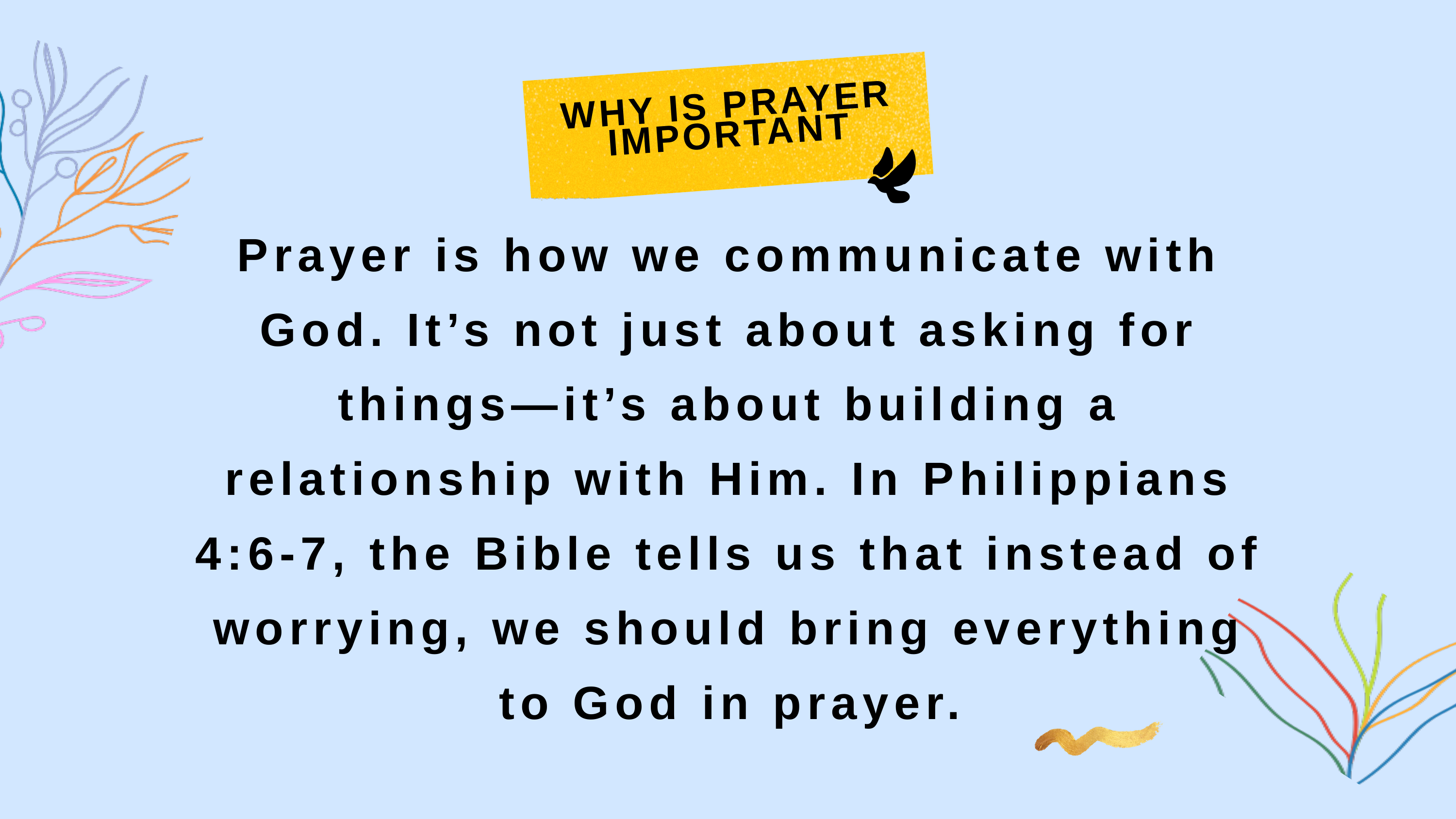

WHY IS PRAYER IMPORTANT

Prayer is how we communicate with God. It’s not just about asking for things—it’s about building a relationship with Him. In Philippians 4:6-7, the Bible tells us that instead of worrying, we should bring everything to God in prayer.